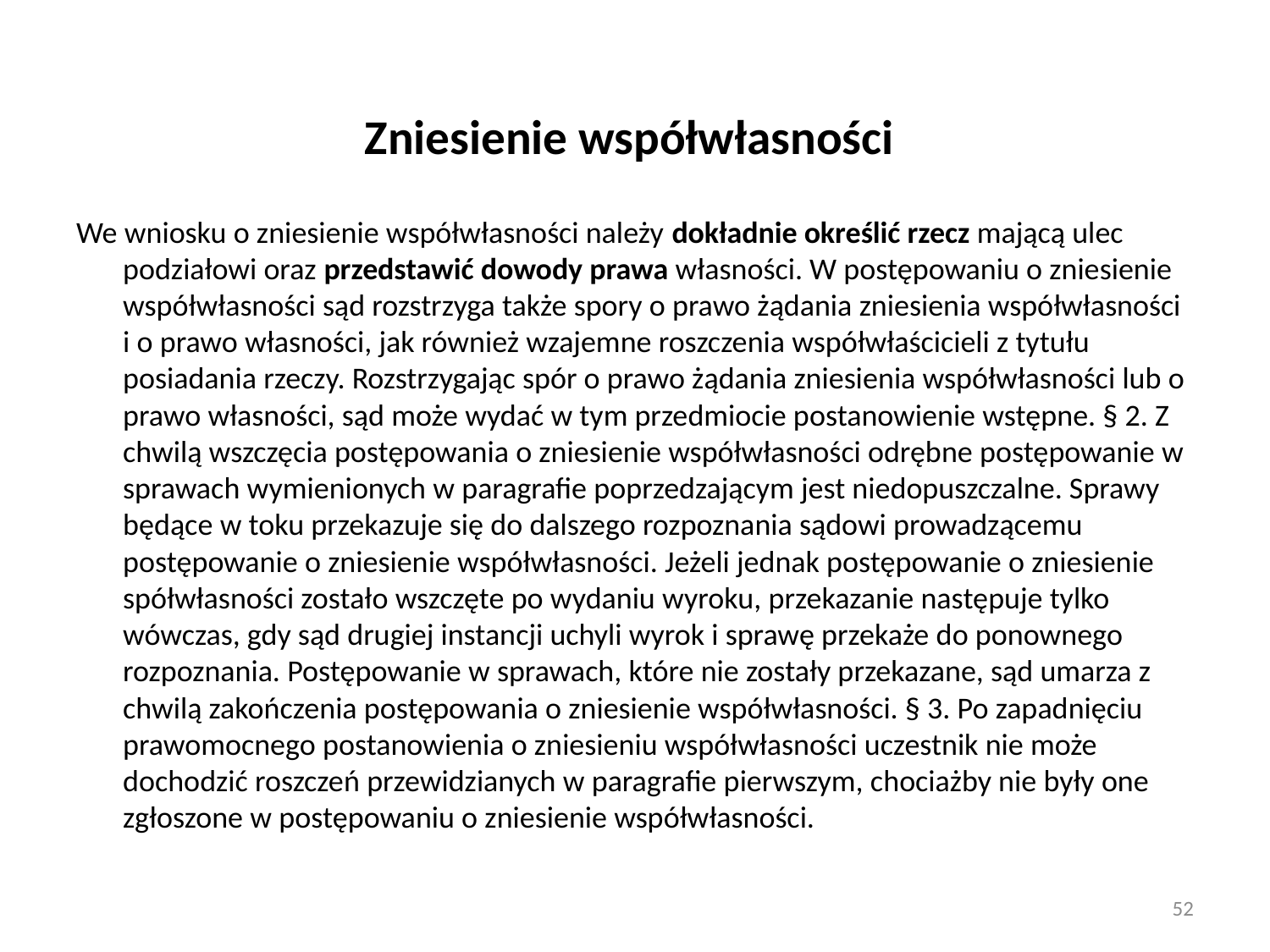

Zniesienie współwłasności

We wniosku o zniesienie współwłasności należy dokładnie określić rzecz mającą ulec podziałowi oraz przedstawić dowody prawa własności. W postępowaniu o zniesienie współwłasności sąd rozstrzyga także spory o prawo żądania zniesienia współwłasności i o prawo własności, jak również wzajemne roszczenia współwłaścicieli z tytułu posiadania rzeczy. Rozstrzygając spór o prawo żądania zniesienia współwłasności lub o prawo własności, sąd może wydać w tym przedmiocie postanowienie wstępne. § 2. Z chwilą wszczęcia postępowania o zniesienie współwłasności odrębne postępowanie w sprawach wymienionych w paragrafie poprzedzającym jest niedopuszczalne. Sprawy będące w toku przekazuje się do dalszego rozpoznania sądowi prowadzącemu postępowanie o zniesienie współwłasności. Jeżeli jednak postępowanie o zniesienie spółwłasności zostało wszczęte po wydaniu wyroku, przekazanie następuje tylko wówczas, gdy sąd drugiej instancji uchyli wyrok i sprawę przekaże do ponownego rozpoznania. Postępowanie w sprawach, które nie zostały przekazane, sąd umarza z chwilą zakończenia postępowania o zniesienie współwłasności. § 3. Po zapadnięciu prawomocnego postanowienia o zniesieniu współwłasności uczestnik nie może dochodzić roszczeń przewidzianych w paragrafie pierwszym, chociażby nie były one zgłoszone w postępowaniu o zniesienie współwłasności.

52